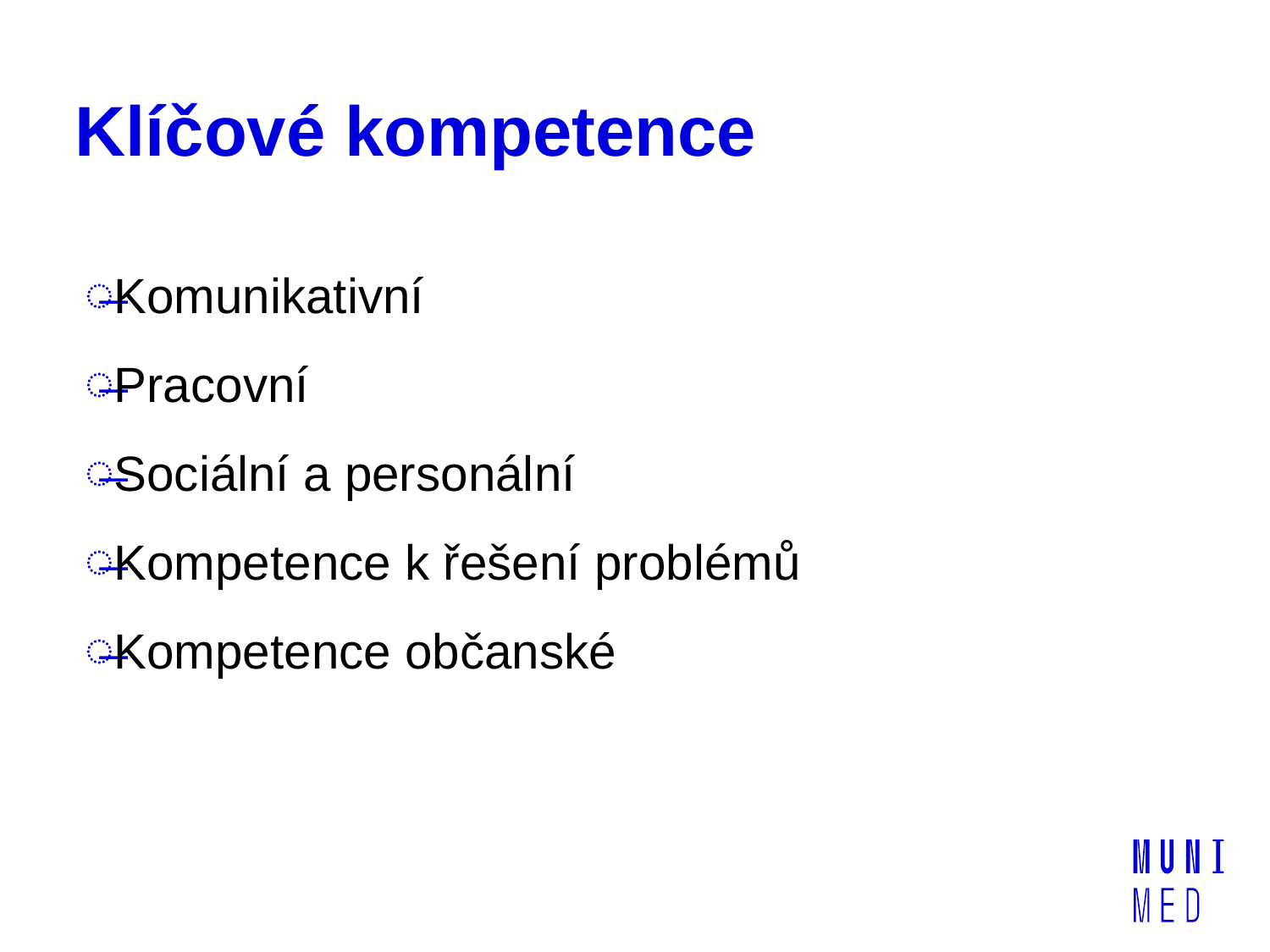

# Klíčové kompetence
Komunikativní
Pracovní
Sociální a personální
Kompetence k řešení problémů
Kompetence občanské